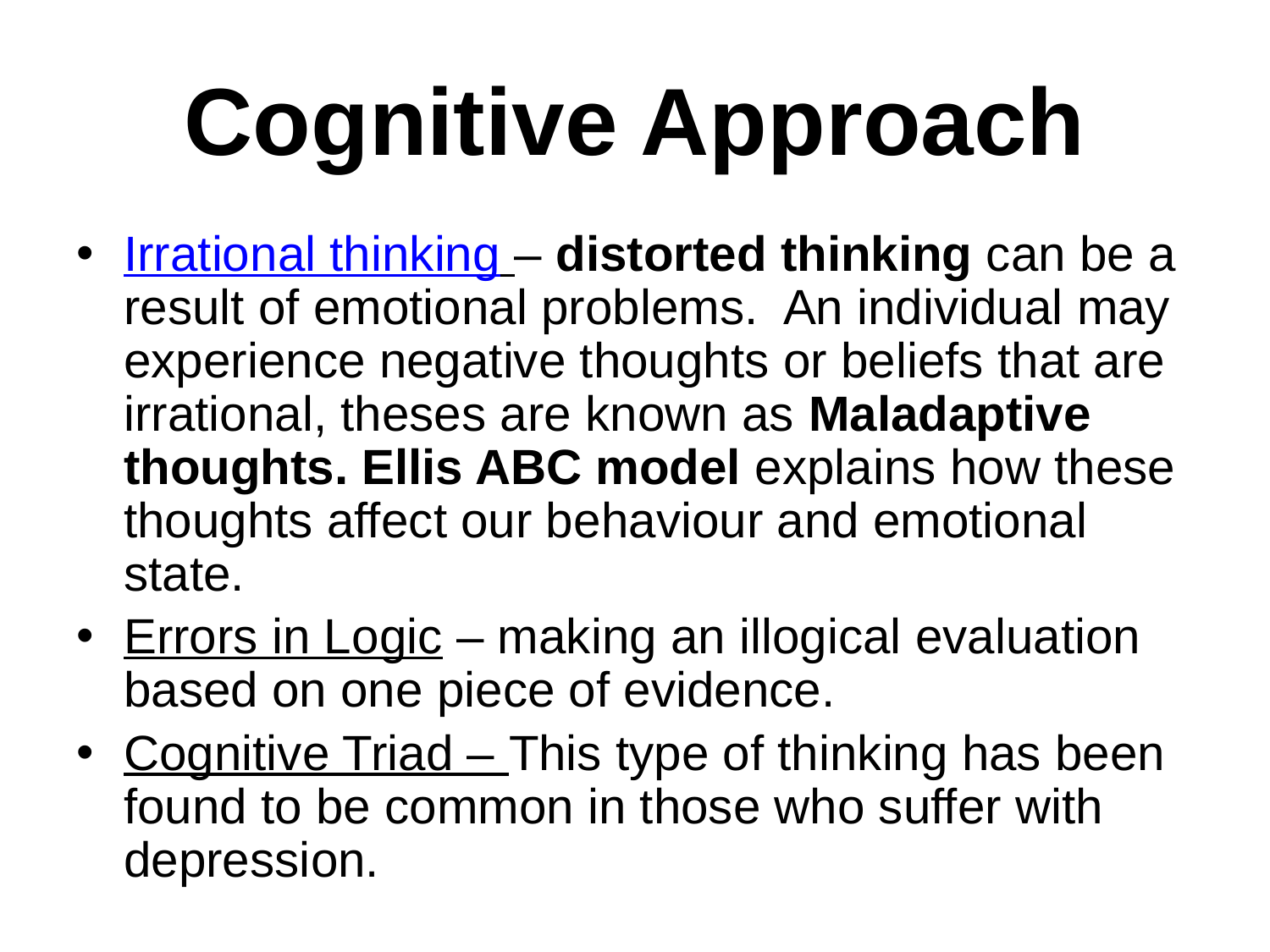

# Cognitive Approach
Irrational thinking – distorted thinking can be a result of emotional problems.  An individual may experience negative thoughts or beliefs that are irrational, theses are known as Maladaptive thoughts. Ellis ABC model explains how these thoughts affect our behaviour and emotional state.
Errors in Logic – making an illogical evaluation based on one piece of evidence.
Cognitive Triad – This type of thinking has been found to be common in those who suffer with depression.